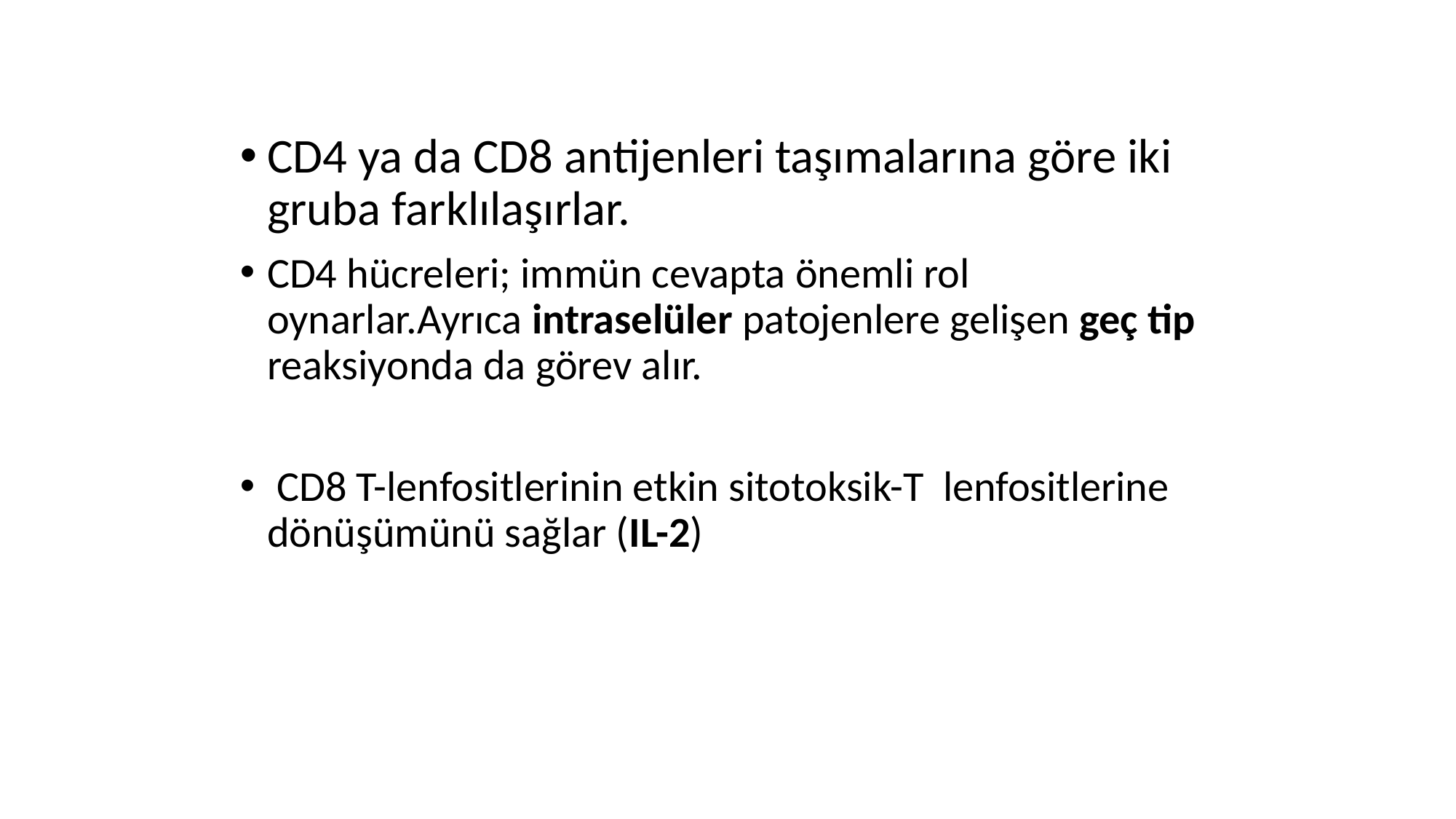

CD4 ya da CD8 antijenleri taşımalarına göre iki  gruba farklılaşırlar.
CD4 hücreleri; immün cevapta önemli rol oynarlar.Ayrıca intraselüler patojenlere gelişen geç tip reaksiyonda da görev alır.

 CD8 T-lenfositlerinin etkin sitotoksik-T  lenfositlerine dönüşümünü sağlar (IL-2)